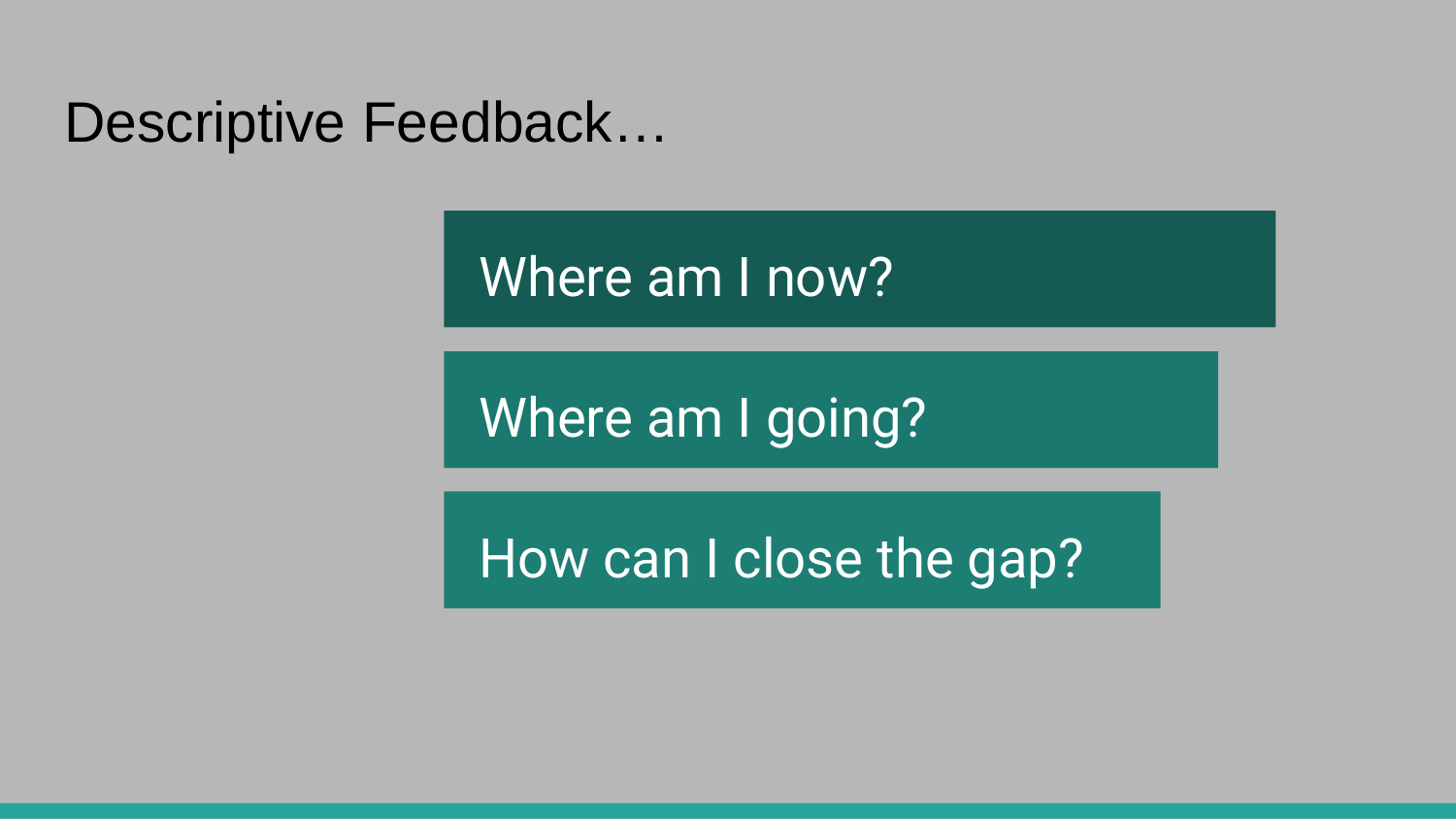

# Descriptive Feedback…

Lorem ipsum dolor sit amet, consectetur adipiscing elit. Duis sit amet odio vel purus bibendum luctus.

Where am I now?

Lorem ipsum dolor sit amet, consectetur adipiscing elit. Duis sit amet odio vel purus bibendum luctus.

Where am I going?

Lorem ipsum dolor sit amet, consectetur adipiscing elit. Duis sit amet odio vel purus bibendum luctus.

How can I close the gap?